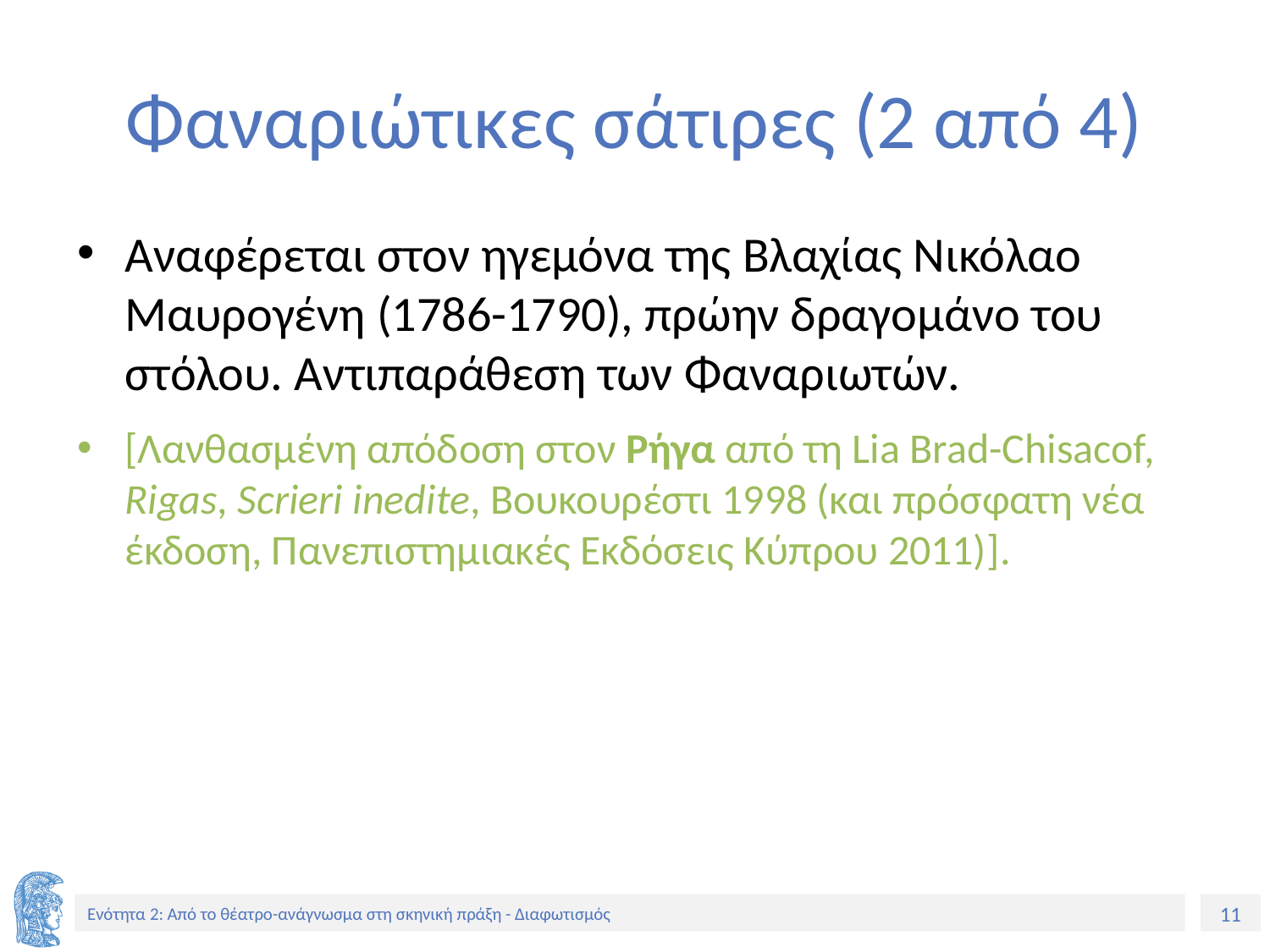

# Φαναριώτικες σάτιρες (2 από 4)
Αναφέρεται στον ηγεμόνα της Βλαχίας Νικόλαο Μαυρογένη (1786-1790), πρώην δραγομάνο του στόλου. Αντιπαράθεση των Φαναριωτών.
[Λανθασμένη απόδοση στον Ρήγα από τη Lia Brad-Chisacof, Rigas, Scrieri inedite, Βουκουρέστι 1998 (και πρόσφατη νέα έκδοση, Πανεπιστημιακές Εκδόσεις Κύπρου 2011)].